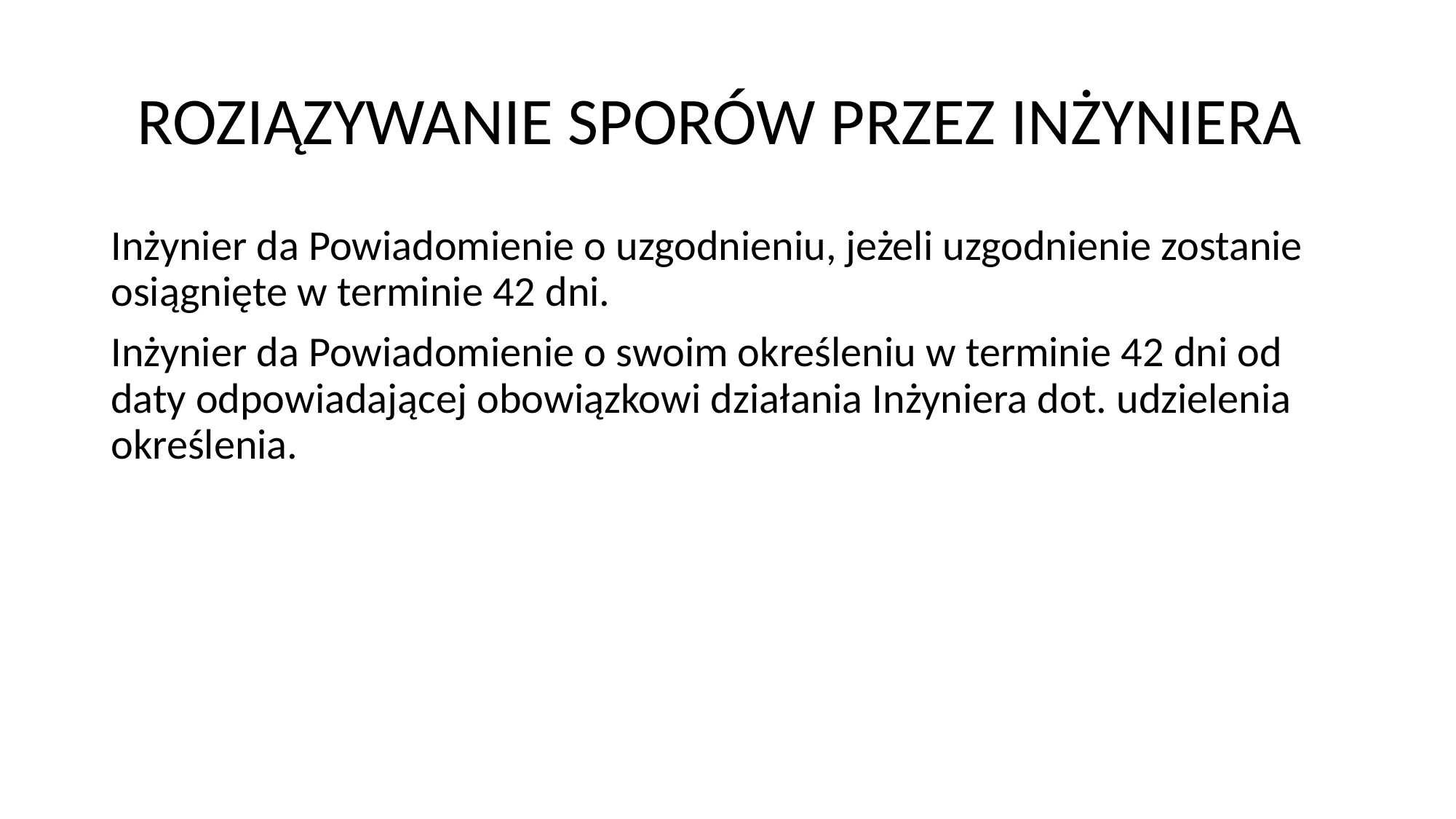

# ROZIĄZYWANIE SPORÓW PRZEZ INŻYNIERA
Inżynier da Powiadomienie o uzgodnieniu, jeżeli uzgodnienie zostanie osiągnięte w terminie 42 dni.
Inżynier da Powiadomienie o swoim określeniu w terminie 42 dni od daty odpowiadającej obowiązkowi działania Inżyniera dot. udzielenia określenia.